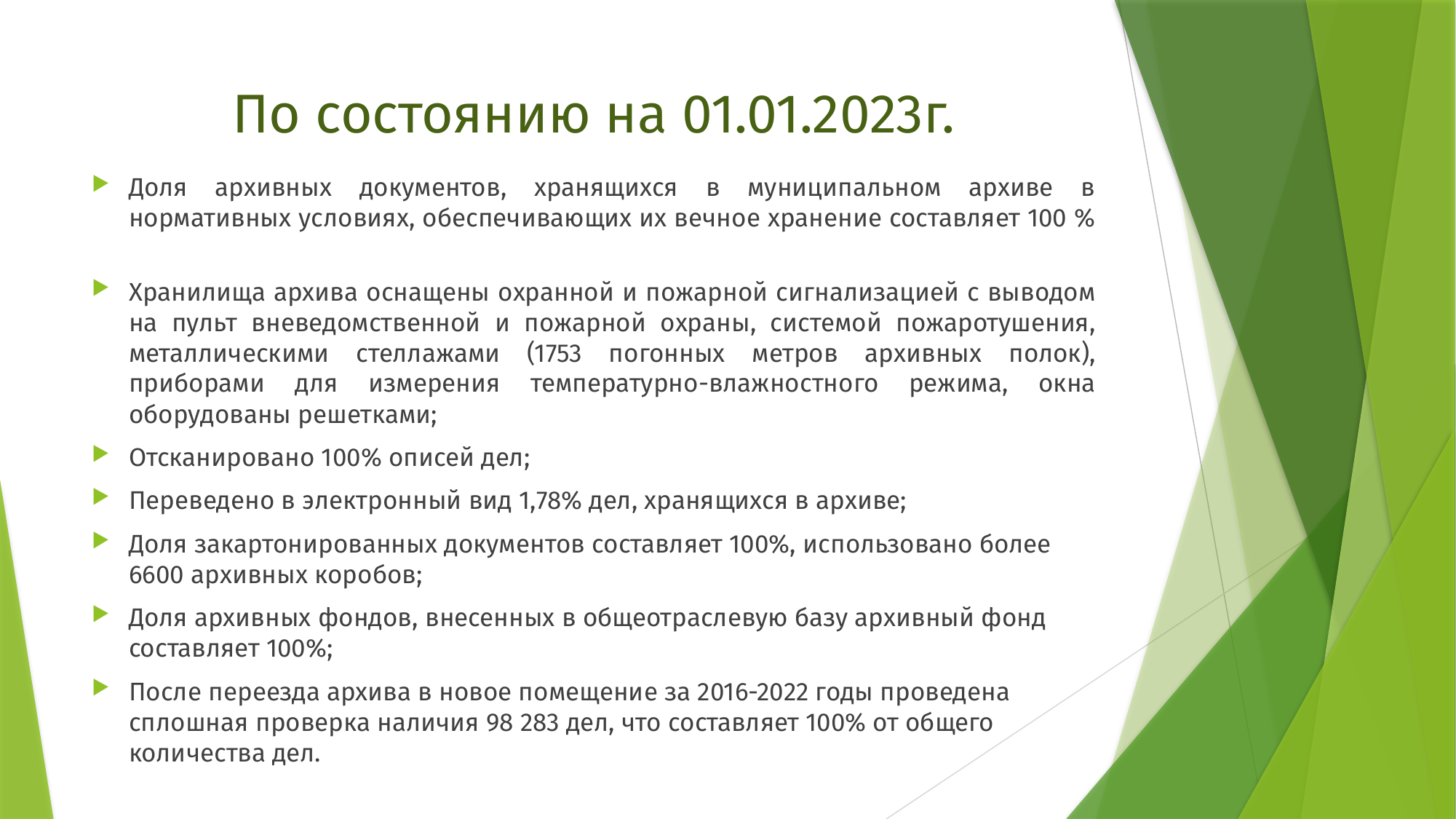

# По состоянию на 01.01.2023г.
Доля архивных документов, хранящихся в муниципальном архиве в нормативных условиях, обеспечивающих их вечное хранение составляет 100 %
Хранилища архива оснащены охранной и пожарной сигнализацией с выводом на пульт вневедомственной и пожарной охраны, системой пожаротушения, металлическими стеллажами (1753 погонных метров архивных полок), приборами для измерения температурно-влажностного режима, окна оборудованы решетками;
Отсканировано 100% описей дел;
Переведено в электронный вид 1,78% дел, хранящихся в архиве;
Доля закартонированных документов составляет 100%, использовано более 6600 архивных коробов;
Доля архивных фондов, внесенных в общеотраслевую базу архивный фонд составляет 100%;
После переезда архива в новое помещение за 2016-2022 годы проведена сплошная проверка наличия 98 283 дел, что составляет 100% от общего количества дел.